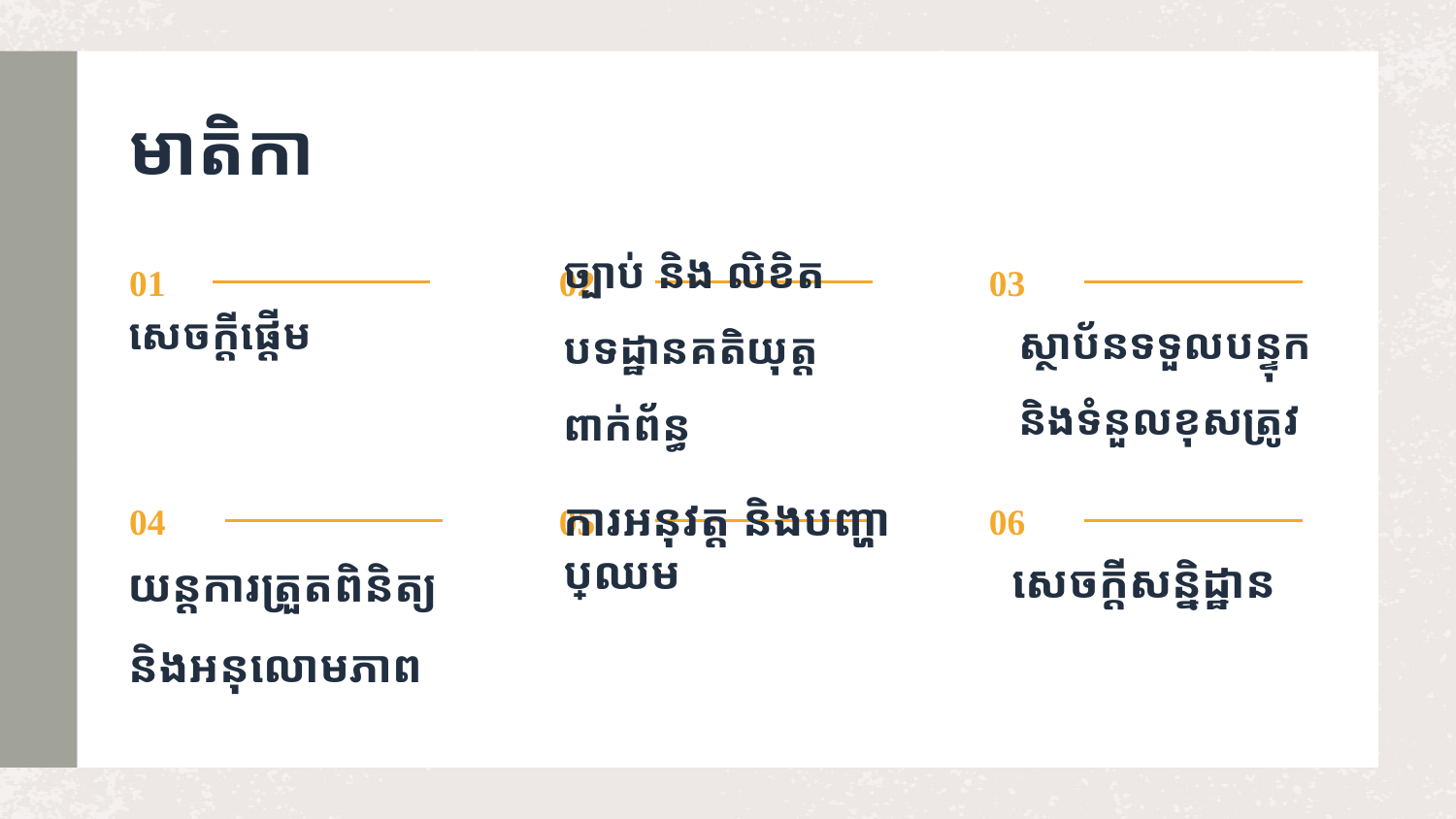

# មាតិកា

01
02
03
សេចក្តីផ្តើម
ស្ថាប័នទទួលបន្ទុក និងទំនួលខុសត្រូវ
ច្បាប់ និង លិខិតបទដ្ឋានគតិយុត្តពាក់ព័ន្ធ
04
05
06
ការអនុវត្ត និងបញ្ហាប្រឈម
សេចក្តីសន្និដ្ឋាន
យន្តការត្រួតពិនិត្យនិងអនុលោមភាព